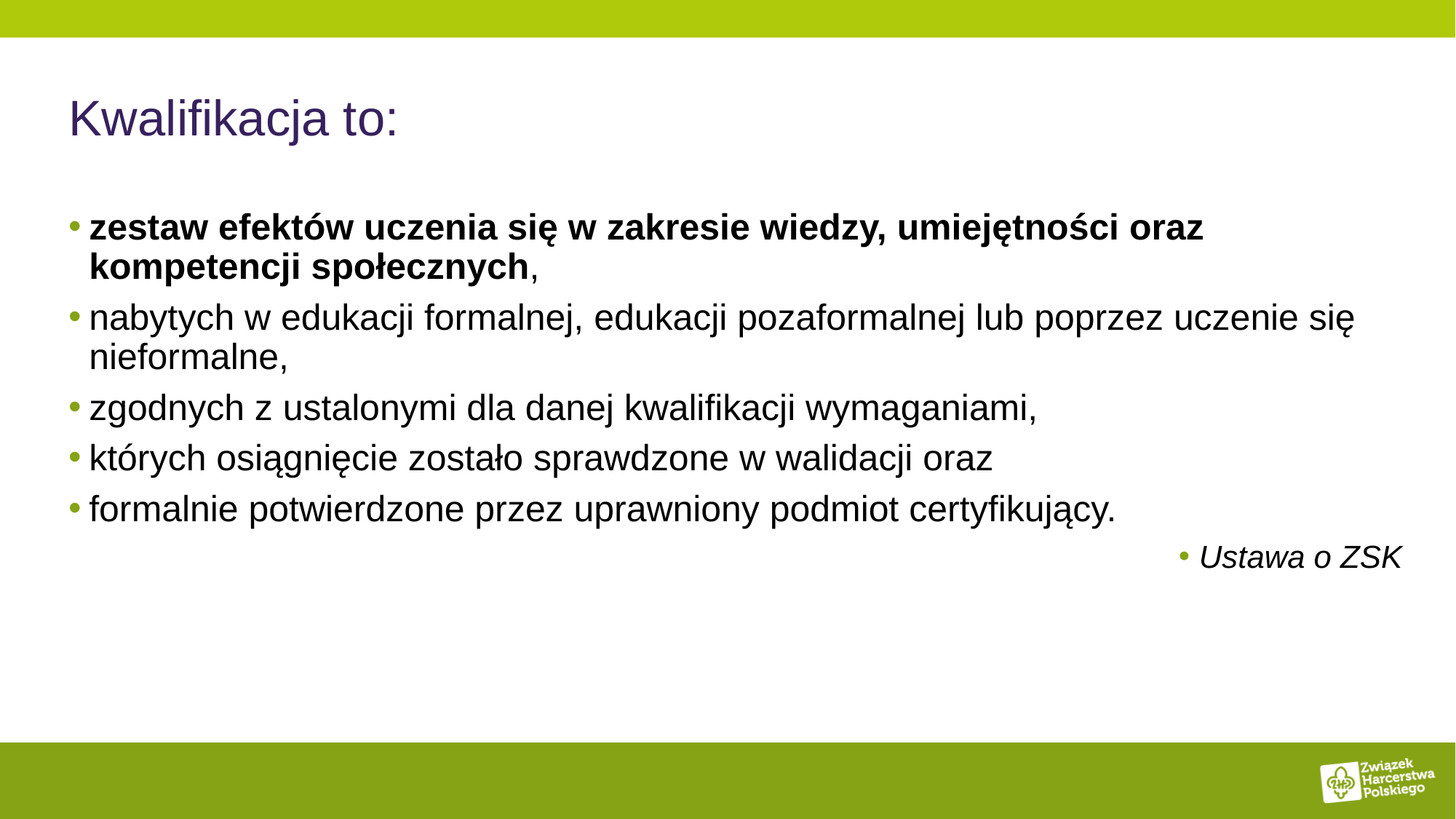

# Kwalifikacja to:
zestaw efektów uczenia się w zakresie wiedzy, umiejętności oraz kompetencji społecznych,
nabytych w edukacji formalnej, edukacji pozaformalnej lub poprzez uczenie się nieformalne,
zgodnych z ustalonymi dla danej kwalifikacji wymaganiami,
których osiągnięcie zostało sprawdzone w walidacji oraz
formalnie potwierdzone przez uprawniony podmiot certyfikujący.
Ustawa o ZSK